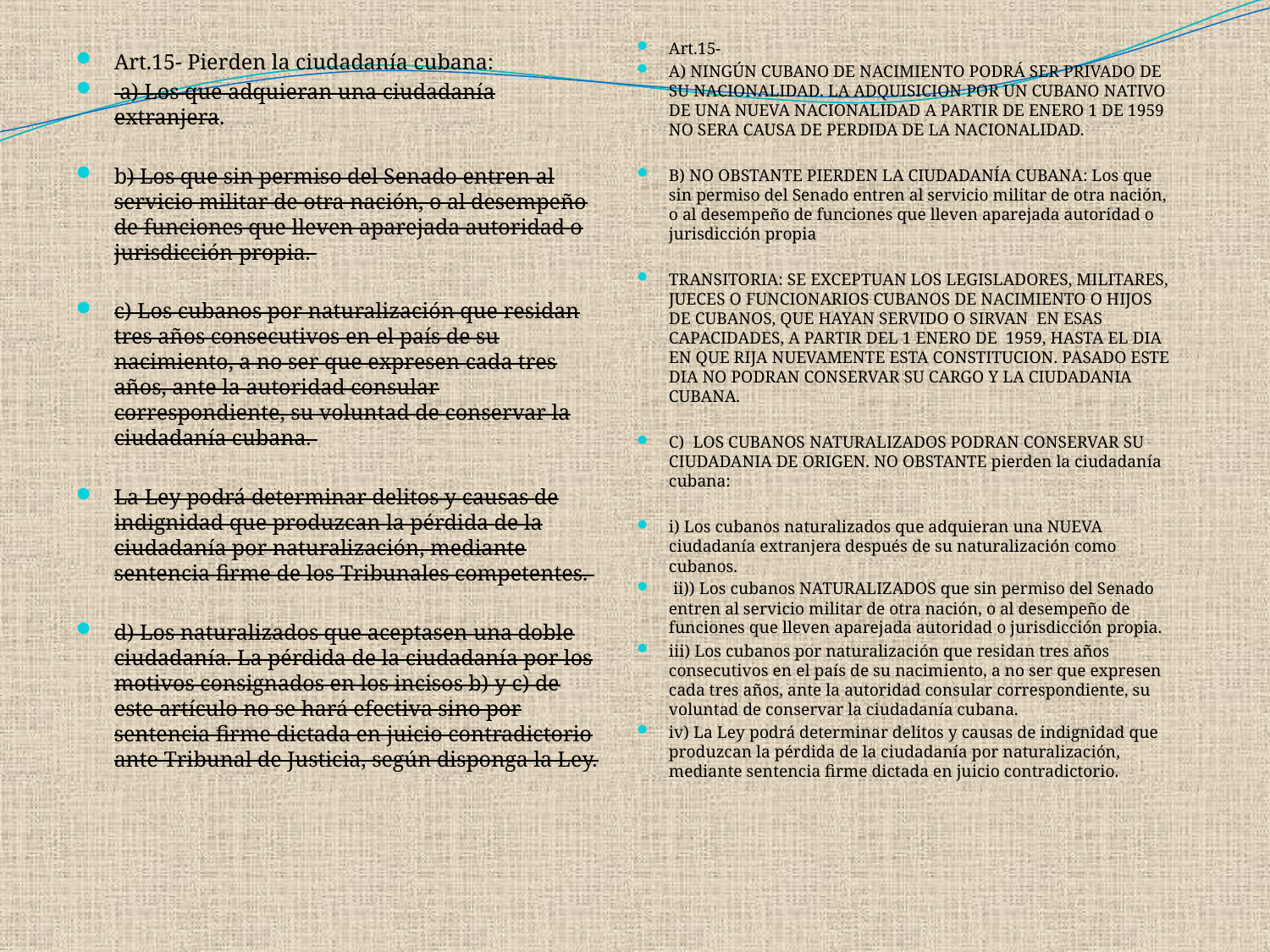

Art.15-
A) NINGÚN CUBANO DE NACIMIENTO PODRÁ SER PRIVADO DE SU NACIONALIDAD. LA ADQUISICION POR UN CUBANO NATIVO DE UNA NUEVA NACIONALIDAD A PARTIR DE ENERO 1 DE 1959 NO SERA CAUSA DE PERDIDA DE LA NACIONALIDAD.

B) NO OBSTANTE PIERDEN LA CIUDADANÍA CUBANA: Los que sin permiso del Senado entren al servicio militar de otra nación, o al desempeño de funciones que lleven aparejada autoridad o jurisdicción propia

TRANSITORIA: SE EXCEPTUAN LOS LEGISLADORES, MILITARES, JUECES O FUNCIONARIOS CUBANOS DE NACIMIENTO O HIJOS DE CUBANOS, QUE HAYAN SERVIDO O SIRVAN  EN ESAS CAPACIDADES, A PARTIR DEL 1 ENERO DE  1959, HASTA EL DIA EN QUE RIJA NUEVAMENTE ESTA CONSTITUCION. PASADO ESTE DIA NO PODRAN CONSERVAR SU CARGO Y LA CIUDADANIA CUBANA.

C)  LOS CUBANOS NATURALIZADOS PODRAN CONSERVAR SU CIUDADANIA DE ORIGEN. NO OBSTANTE pierden la ciudadanía cubana:

i) Los cubanos naturalizados que adquieran una NUEVA ciudadanía extranjera después de su naturalización como cubanos.
 ii)) Los cubanos NATURALIZADOS que sin permiso del Senado entren al servicio militar de otra nación, o al desempeño de funciones que lleven aparejada autoridad o jurisdicción propia.
iii) Los cubanos por naturalización que residan tres años consecutivos en el país de su nacimiento, a no ser que expresen cada tres años, ante la autoridad consular correspondiente, su voluntad de conservar la ciudadanía cubana.
iv) La Ley podrá determinar delitos y causas de indignidad que produzcan la pérdida de la ciudadanía por naturalización, mediante sentencia firme dictada en juicio contradictorio.

Art.15- Pierden la ciudadanía cubana:
 a) Los que adquieran una ciudadanía extranjera.

b) Los que sin permiso del Senado entren al servicio militar de otra nación, o al desempeño de funciones que lleven aparejada autoridad o jurisdicción propia.

c) Los cubanos por naturalización que residan tres años consecutivos en el país de su nacimiento, a no ser que expresen cada tres años, ante la autoridad consular correspondiente, su voluntad de conservar la ciudadanía cubana.

La Ley podrá determinar delitos y causas de indignidad que produzcan la pérdida de la ciudadanía por naturalización, mediante sentencia firme de los Tribunales competentes.

d) Los naturalizados que aceptasen una doble ciudadanía. La pérdida de la ciudadanía por los motivos consignados en los incisos b) y c) de este artículo no se hará efectiva sino por sentencia firme dictada en juicio contradictorio ante Tribunal de Justicia, según disponga la Ley.